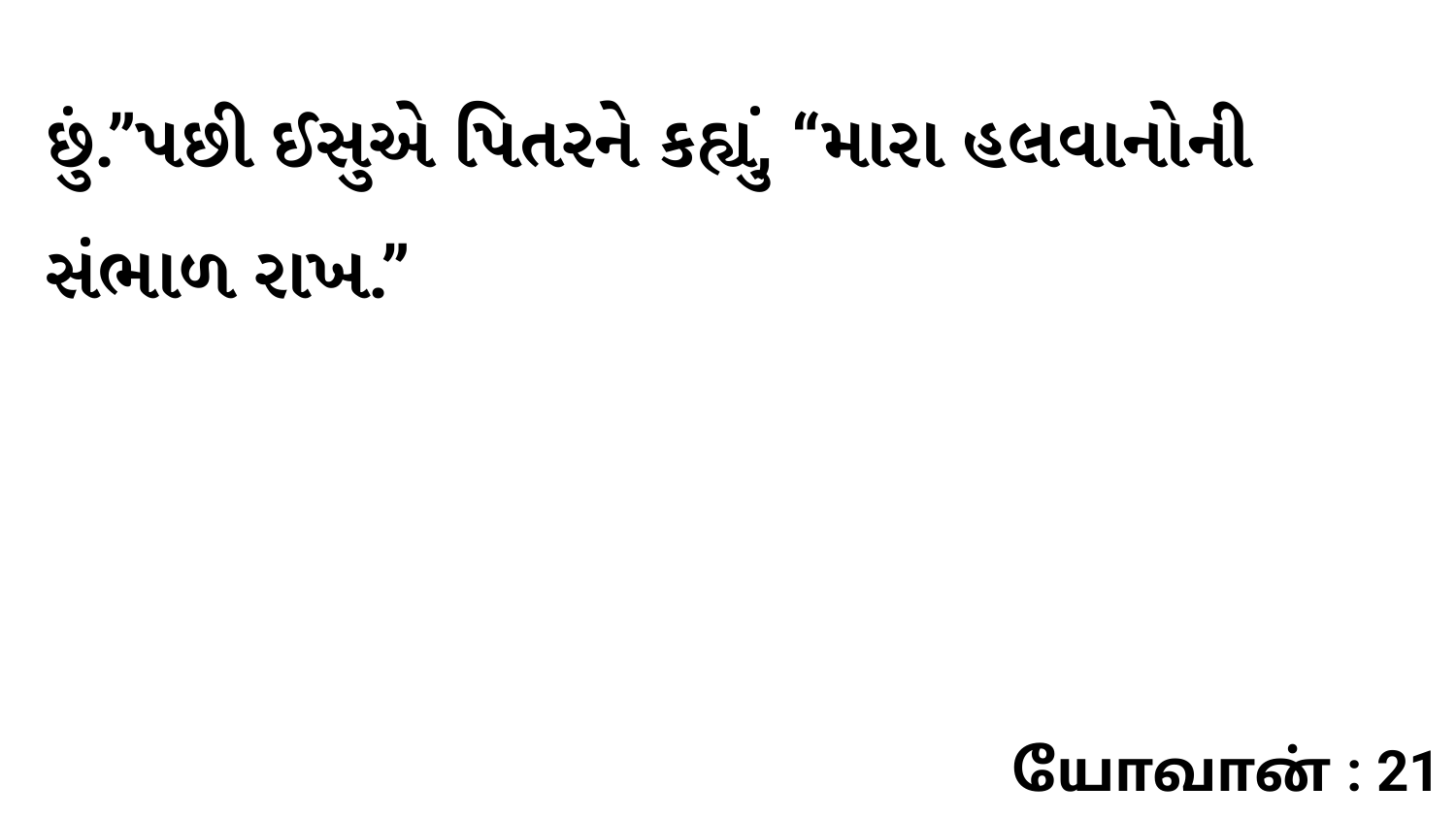

છું.”પછી ઈસુએ પિતરને કહ્યું, “મારા હલવાનોની સંભાળ રાખ.”
யோவான் : 21